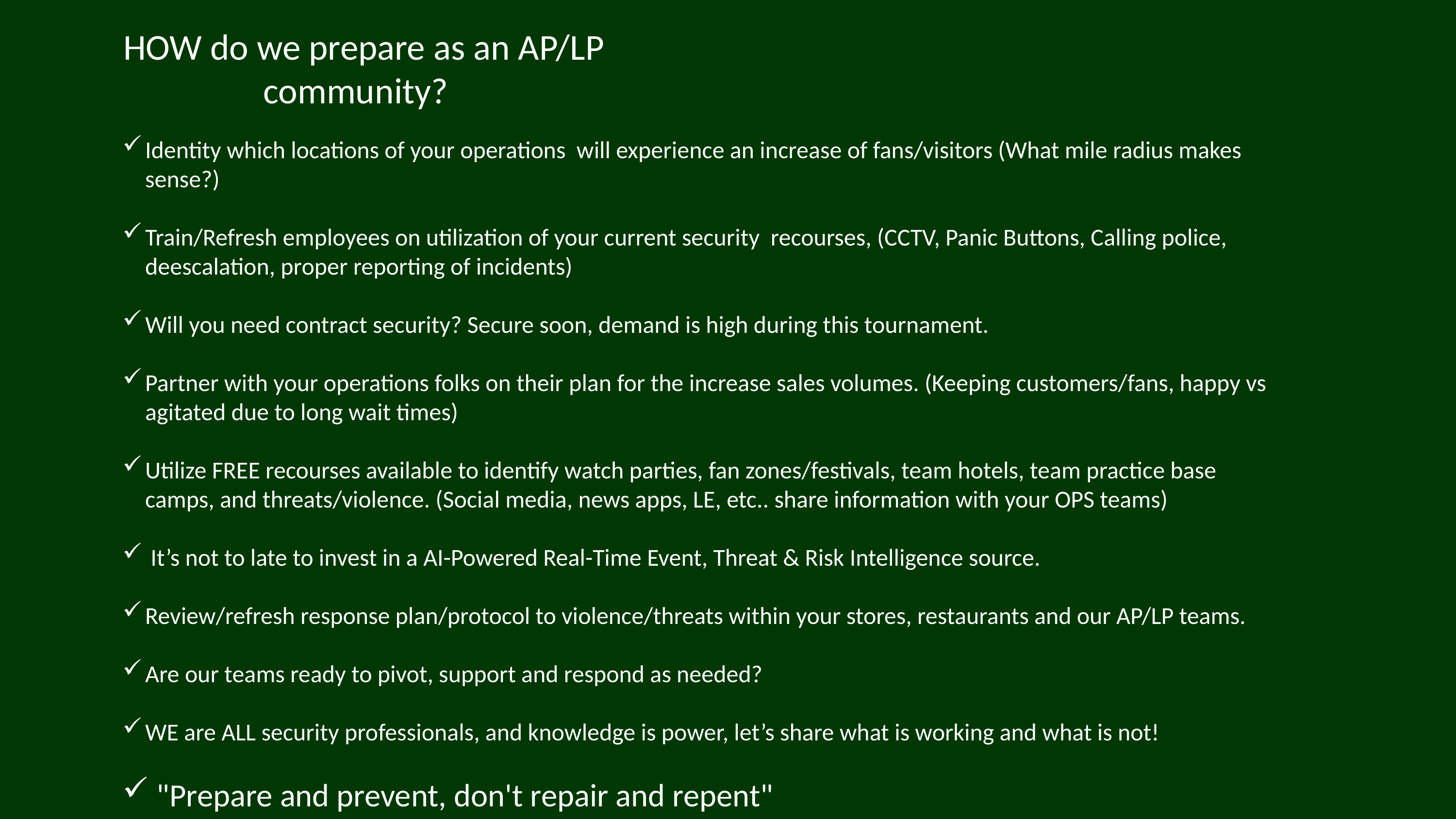

# HOW do we prepare as an AP/LP community?
Identity which locations of your operations  will experience an increase of fans/visitors (What mile radius makes sense?)

Train/Refresh employees on utilization of your current security  recourses, (CCTV, Panic Buttons, Calling police, deescalation, proper reporting of incidents)

Will you need contract security? Secure soon, demand is high during this tournament.

Partner with your operations folks on their plan for the increase sales volumes. (Keeping customers/fans, happy vs agitated due to long wait times)

Utilize FREE recourses available to identify watch parties, fan zones/festivals, team hotels, team practice base camps, and threats/violence. (Social media, news apps, LE, etc.. share information with your OPS teams)

 It’s not to late to invest in a AI-Powered Real-Time Event, Threat & Risk Intelligence source.

Review/refresh response plan/protocol to violence/threats within your stores, restaurants and our AP/LP teams.

Are our teams ready to pivot, support and respond as needed?

WE are ALL security professionals, and knowledge is power, let’s share what is working and what is not!

 "Prepare and prevent, don't repair and repent"